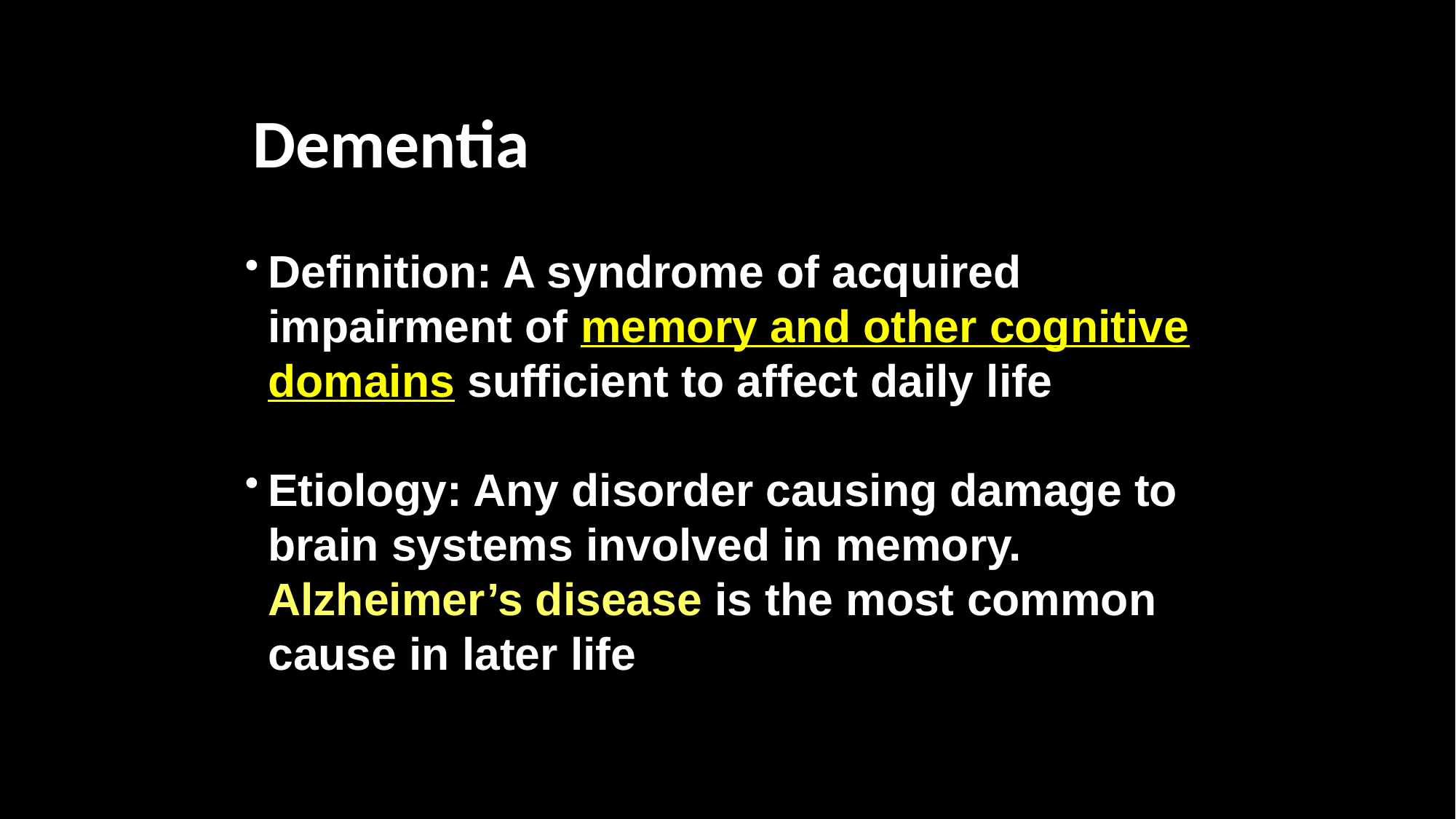

Dementia
Definition: A syndrome of acquired impairment of memory and other cognitive domains sufficient to affect daily life

Etiology: Any disorder causing damage to brain systems involved in memory. Alzheimer’s disease is the most common cause in later life